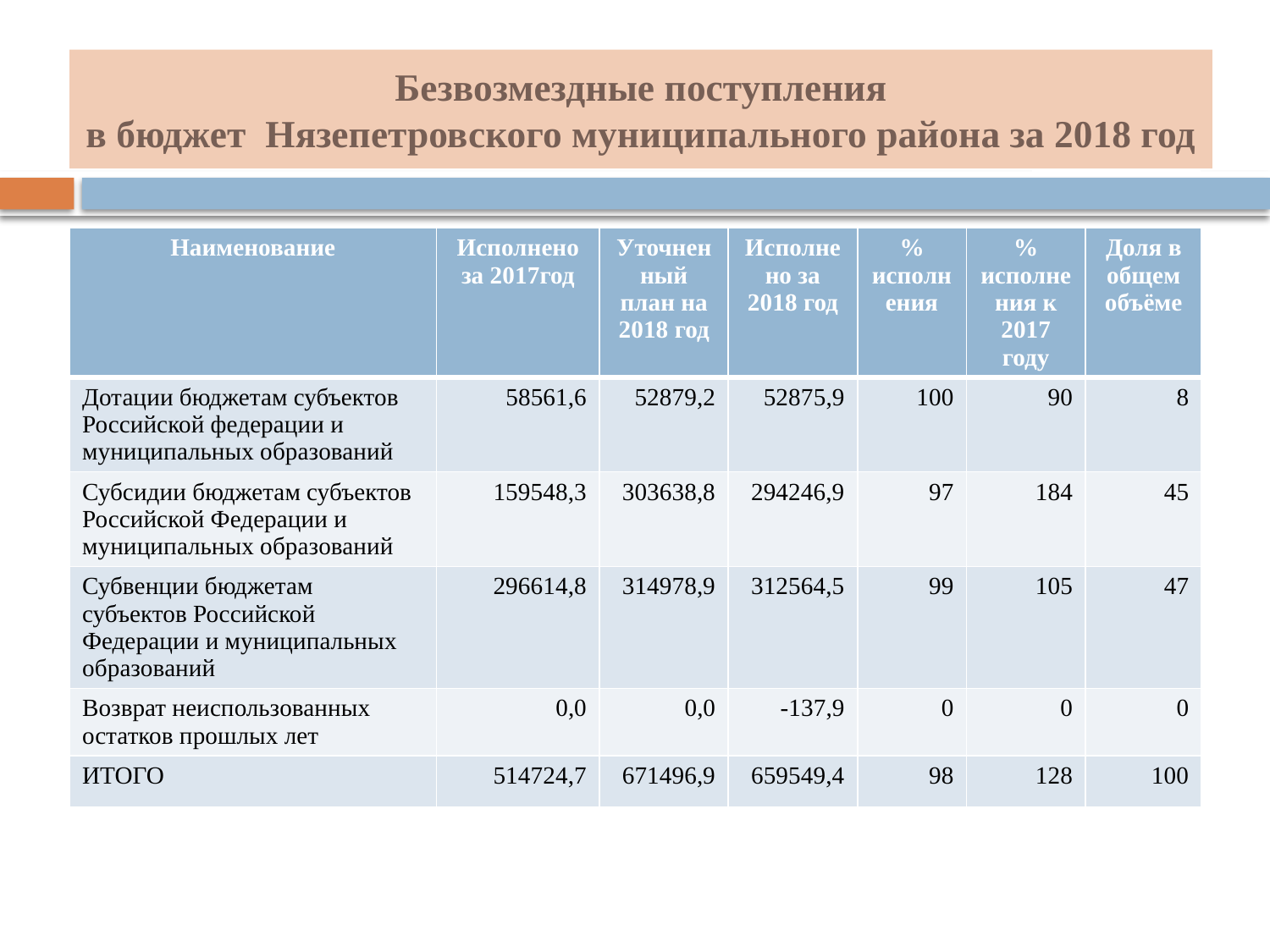

# Безвозмездные поступления в бюджет  Нязепетровского муниципального района за 2018 год
С.РУБ.
| Наименование | Исполнено за 2017год | Уточненный план на 2018 год | Исполнено за 2018 год | % исполнения | % исполнения к 2017 году | Доля в общем объёме |
| --- | --- | --- | --- | --- | --- | --- |
| Дотации бюджетам субъектов Российской федерации и муниципальных образований | 58561,6 | 52879,2 | 52875,9 | 100 | 90 | 8 |
| Субсидии бюджетам субъектов Российской Федерации и муниципальных образований | 159548,3 | 303638,8 | 294246,9 | 97 | 184 | 45 |
| Субвенции бюджетам субъектов Российской Федерации и муниципальных образований | 296614,8 | 314978,9 | 312564,5 | 99 | 105 | 47 |
| Возврат неиспользованных остатков прошлых лет | 0,0 | 0,0 | -137,9 | 0 | 0 | 0 |
| ИТОГО | 514724,7 | 671496,9 | 659549,4 | 98 | 128 | 100 |